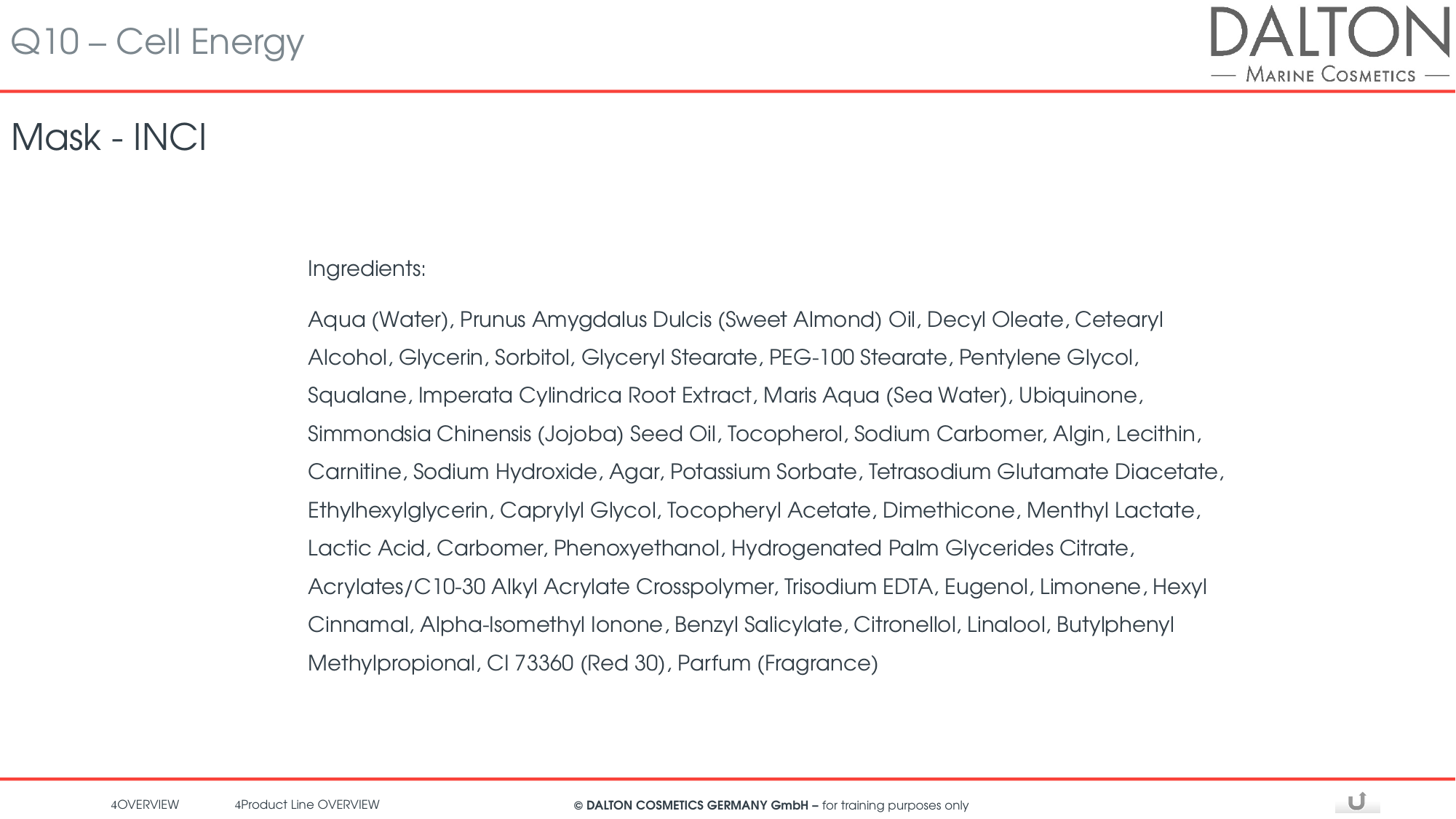

# Mask - INCI
Ingredients:
Aqua (Water), Prunus Amygdalus Dulcis (Sweet Almond) Oil, Decyl Oleate, Cetearyl Alcohol, Glycerin, Sorbitol, Glyceryl Stearate, PEG-100 Stearate, Pentylene Glycol, Squalane, Imperata Cylindrica Root Extract, Maris Aqua (Sea Water), Ubiquinone, Simmondsia Chinensis (Jojoba) Seed Oil, Tocopherol, Sodium Carbomer, Algin, Lecithin, Carnitine, Sodium Hydroxide, Agar, Potassium Sorbate, Tetrasodium Glutamate Diacetate, Ethylhexylglycerin, Caprylyl Glycol, Tocopheryl Acetate, Dimethicone, Menthyl Lactate, Lactic Acid, Carbomer, Phenoxyethanol, Hydrogenated Palm Glycerides Citrate, Acrylates/C10-30 Alkyl Acrylate Crosspolymer, Trisodium EDTA, Eugenol, Limonene, Hexyl Cinnamal, Alpha-Isomethyl Ionone, Benzyl Salicylate, Citronellol, Linalool, Butylphenyl Methylpropional, CI 73360 (Red 30), Parfum (Fragrance)